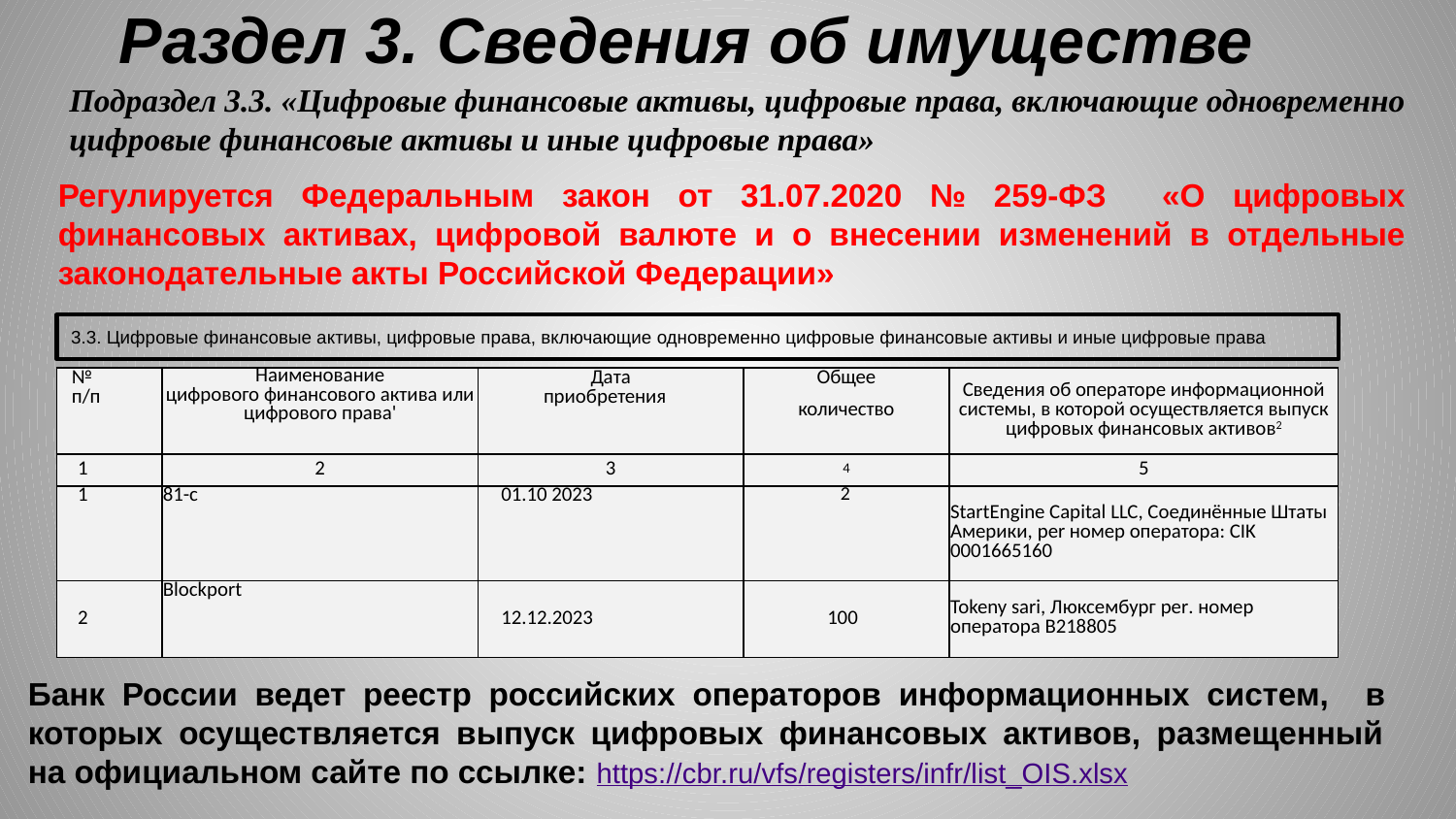

Раздел 3. Сведения об имуществе
Подраздел 3.3. «Цифровые финансовые активы, цифровые права, включающие одновременно цифровые финансовые активы и иные цифровые права»

Регулируется Федеральным закон от 31.07.2020 № 259-ФЗ  «О цифровых финансовых активах, цифровой валюте и о внесении изменений в отдельные законодательные акты Российской Федерации»
3.3. Цифровые финансовые активы, цифровые права, включающие одновременно цифровые финансовые активы и иные цифровые права
| № п/п | Наименование цифрового финансового актива или цифрового права' | Дата приобретения | Общее количество | Сведения об операторе информационной системы, в которой осуществляется выпуск цифровых финансовых активов2 |
| --- | --- | --- | --- | --- |
| 1 | 2 | 3 | 4 | 5 |
| 1 | 81-с | 01.10 2023 | 2 | StartEngine Capital LLC, Соединённые Штаты Америки, per номер оператора: CIK 0001665160 |
| 2 | Blockport | 12.12.2023 | 100 | Tokeny sari, Люксембург per. номер оператора В218805 |

Банк России ведет реестр российских операторов информационных систем,  в которых осуществляется выпуск цифровых финансовых активов, размещенный на официальном сайте по ссылке: https://cbr.ru/vfs/registers/infr/list_OIS.xlsx